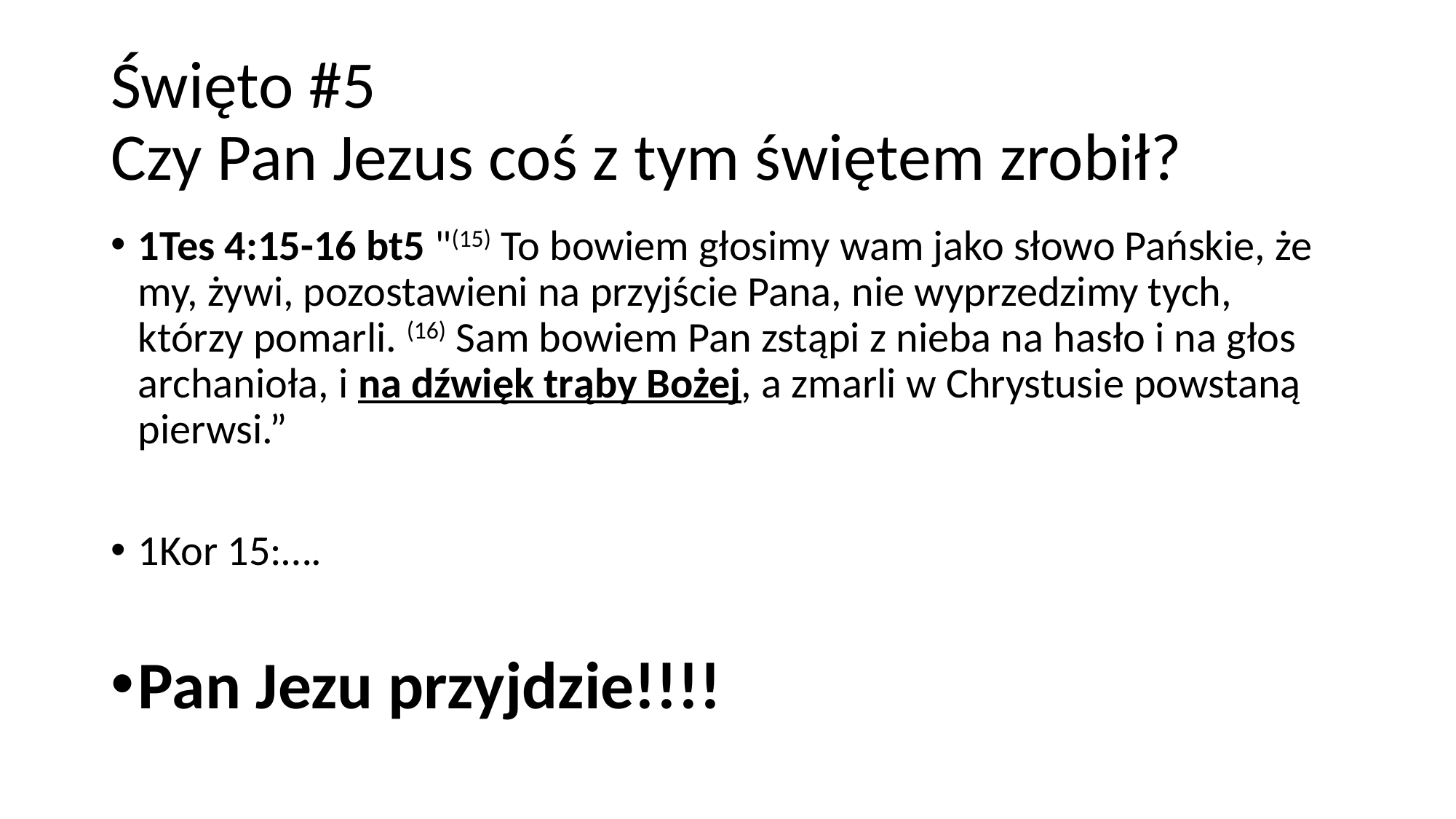

# Święto #5 Czy Pan Jezus coś z tym świętem zrobił?
1Tes 4:15-16 bt5 "(15) To bowiem głosimy wam jako słowo Pańskie, że my, żywi, pozostawieni na przyjście Pana, nie wyprzedzimy tych, którzy pomarli. (16) Sam bowiem Pan zstąpi z nieba na hasło i na głos archanioła, i na dźwięk trąby Bożej, a zmarli w Chrystusie powstaną pierwsi.”

1Kor 15:….

Pan Jezu przyjdzie!!!!